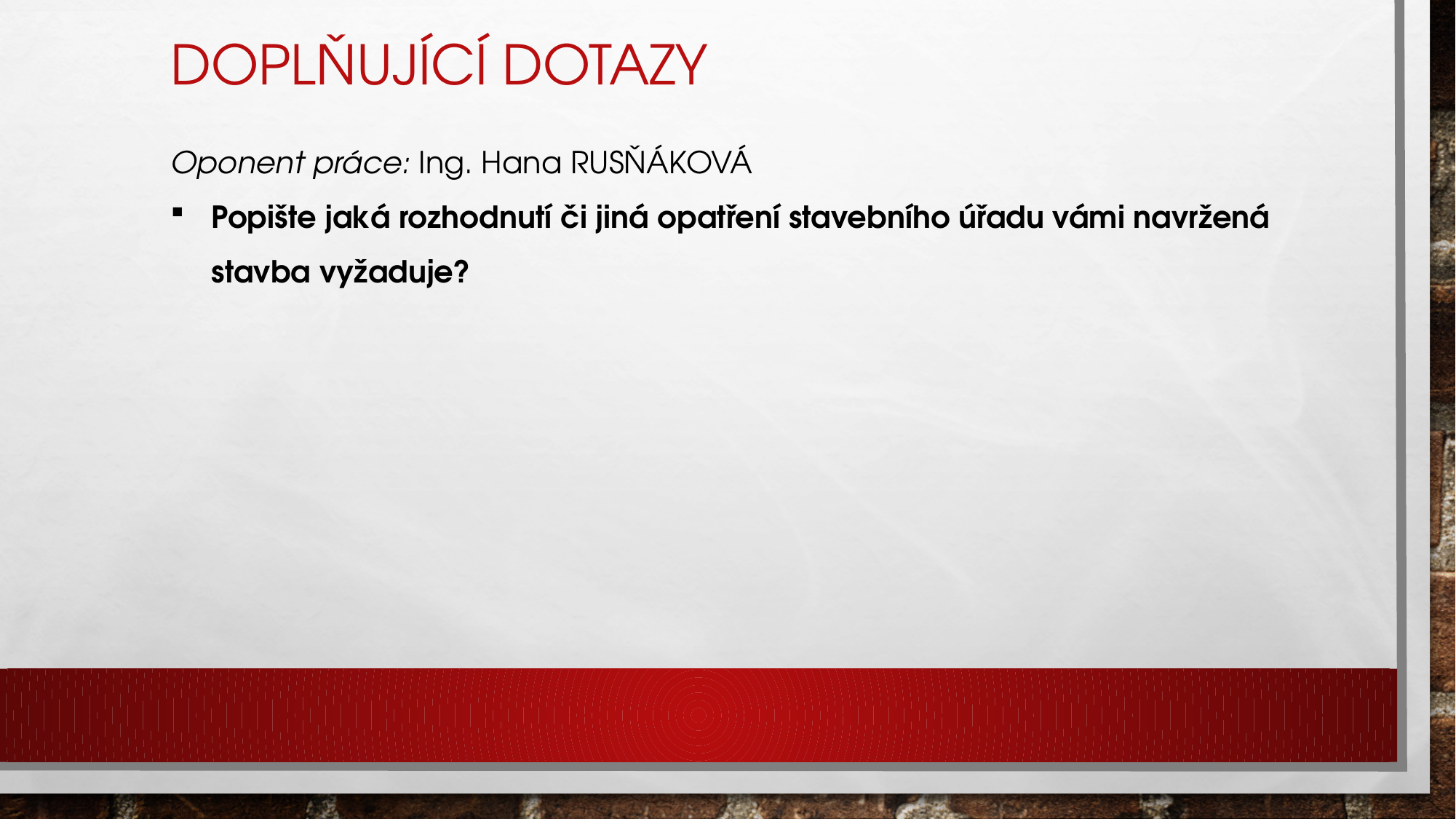

# Doplňující dotazy
Oponent práce: Ing. Hana RUSŇÁKOVÁ
Popište jaká rozhodnutí či jiná opatření stavebního úřadu vámi navržená stavba vyžaduje?